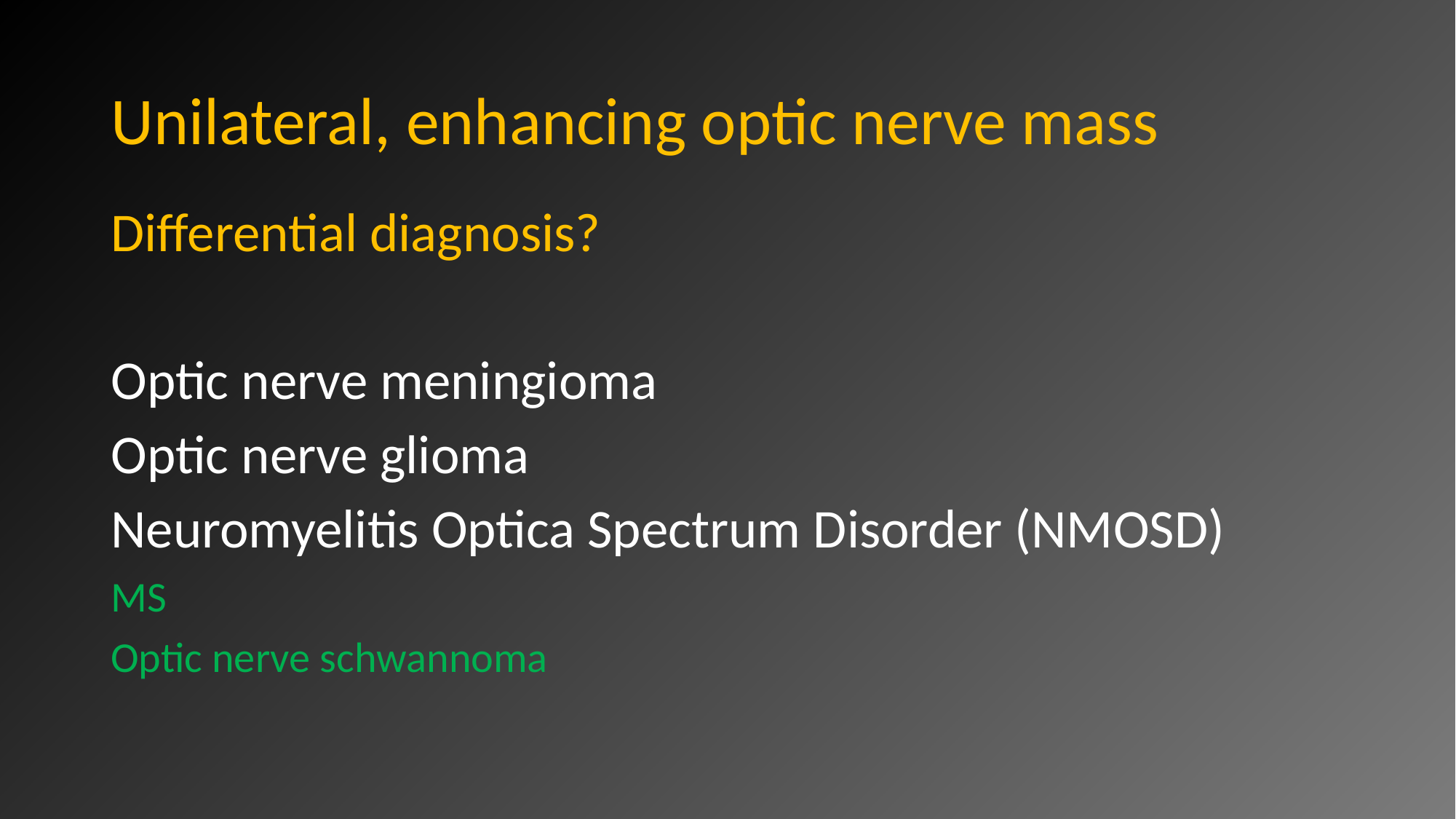

# Unilateral, enhancing optic nerve mass
Differential diagnosis?

Optic nerve meningioma
Optic nerve glioma
Neuromyelitis Optica Spectrum Disorder (NMOSD)
MS
Optic nerve schwannoma